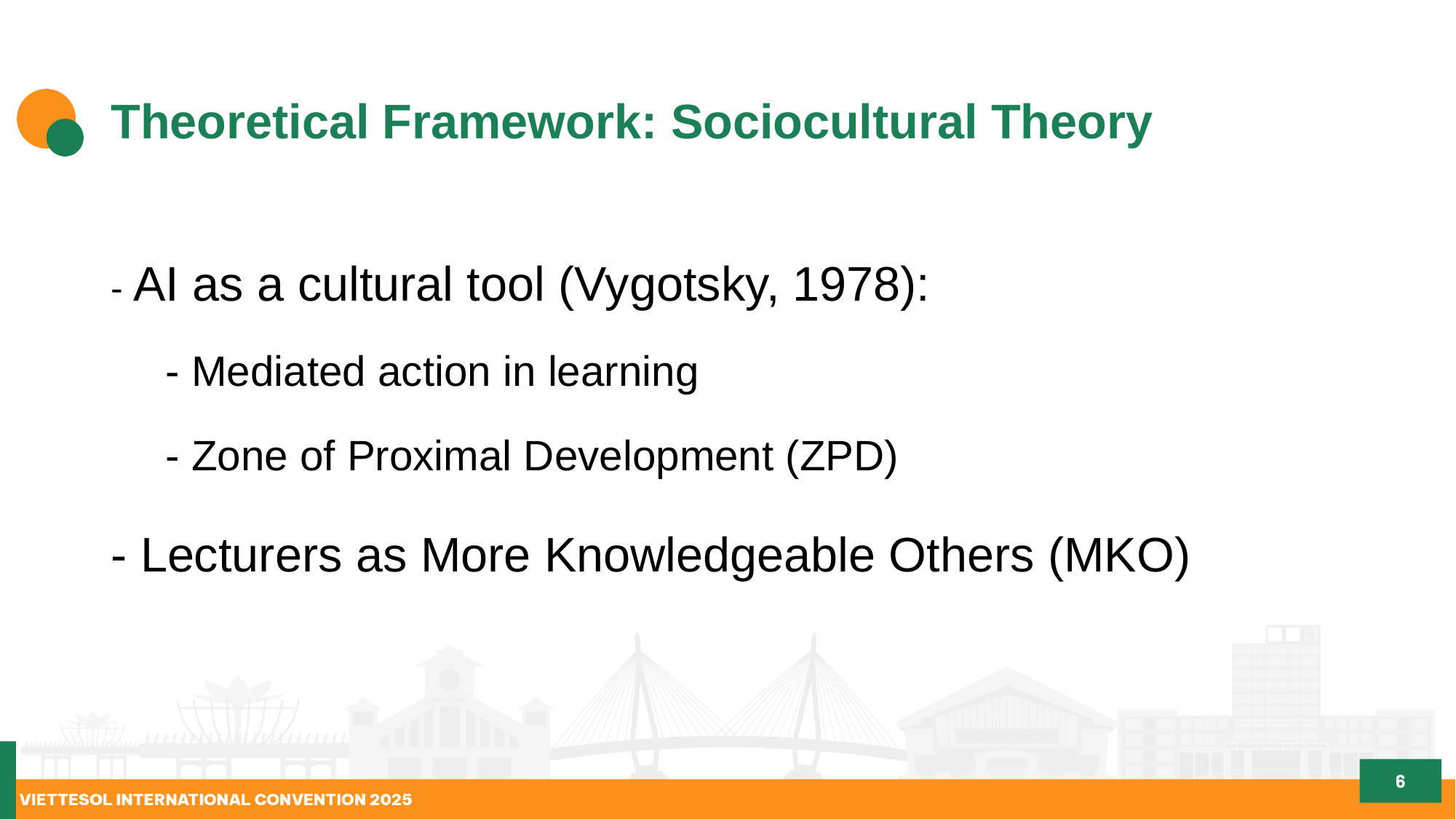

# Theoretical Framework: Sociocultural Theory
- AI as a cultural tool (Vygotsky, 1978):
- Mediated action in learning
- Zone of Proximal Development (ZPD)
- Lecturers as More Knowledgeable Others (MKO)

6